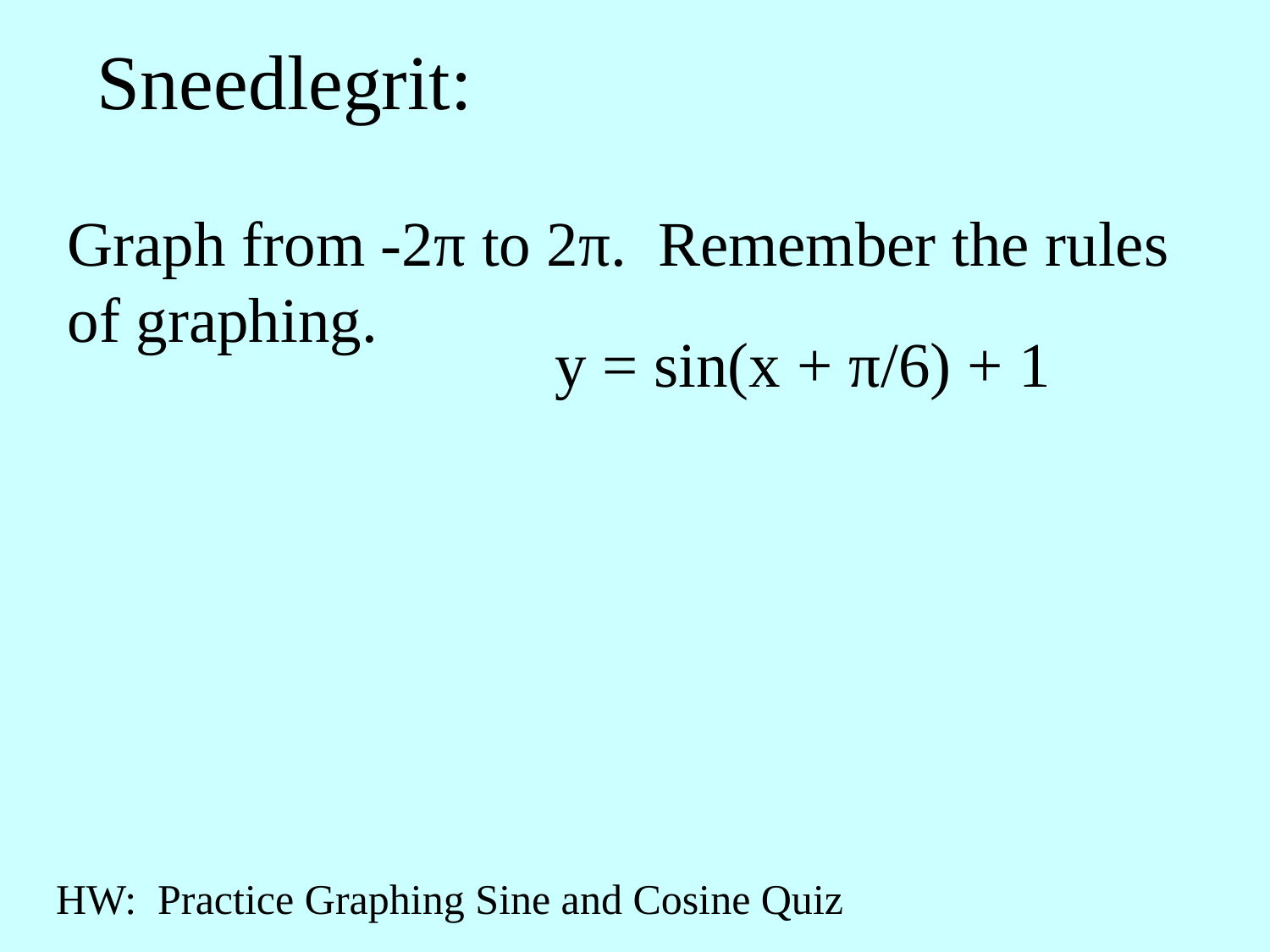

Sneedlegrit:
Graph from -2π to 2π.  Remember the rules of graphing.
y = sin(x + π/6) + 1
HW:  Practice Graphing Sine and Cosine Quiz